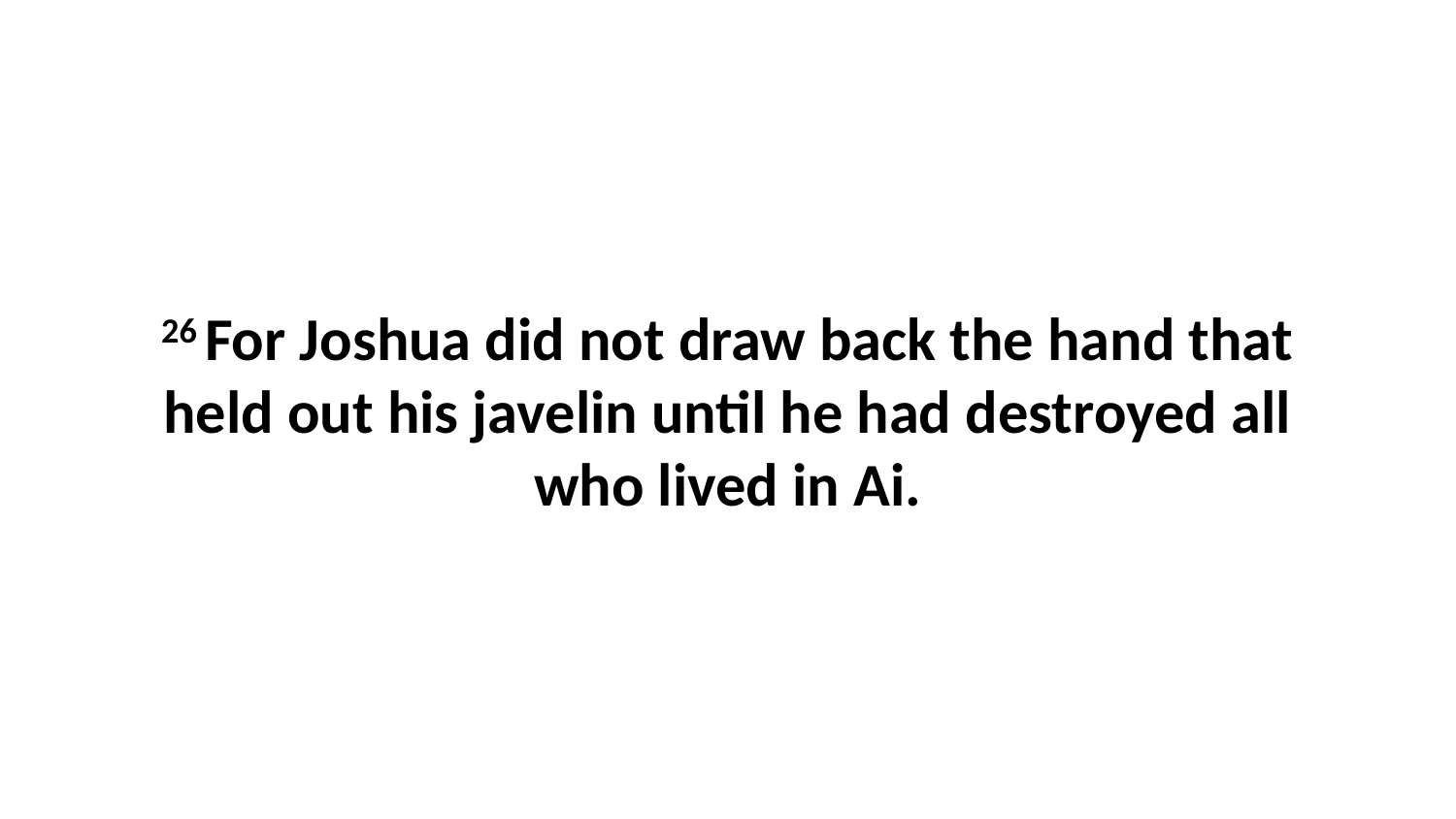

26 For Joshua did not draw back the hand that held out his javelin until he had destroyed all who lived in Ai.